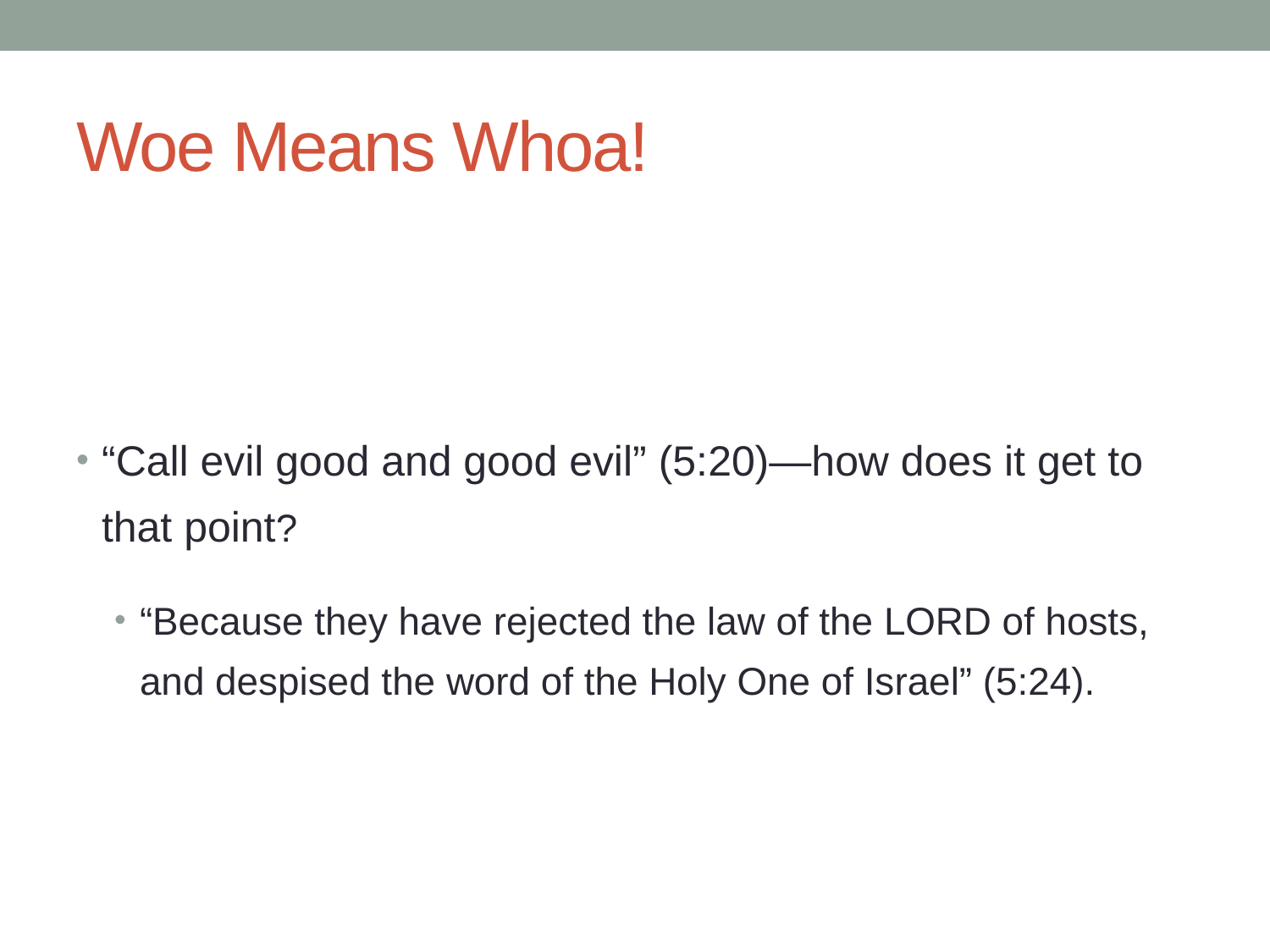

# Woe Means Whoa!
“Call evil good and good evil” (5:20)—how does it get to that point?
“Because they have rejected the law of the LORD of hosts, and despised the word of the Holy One of Israel” (5:24).